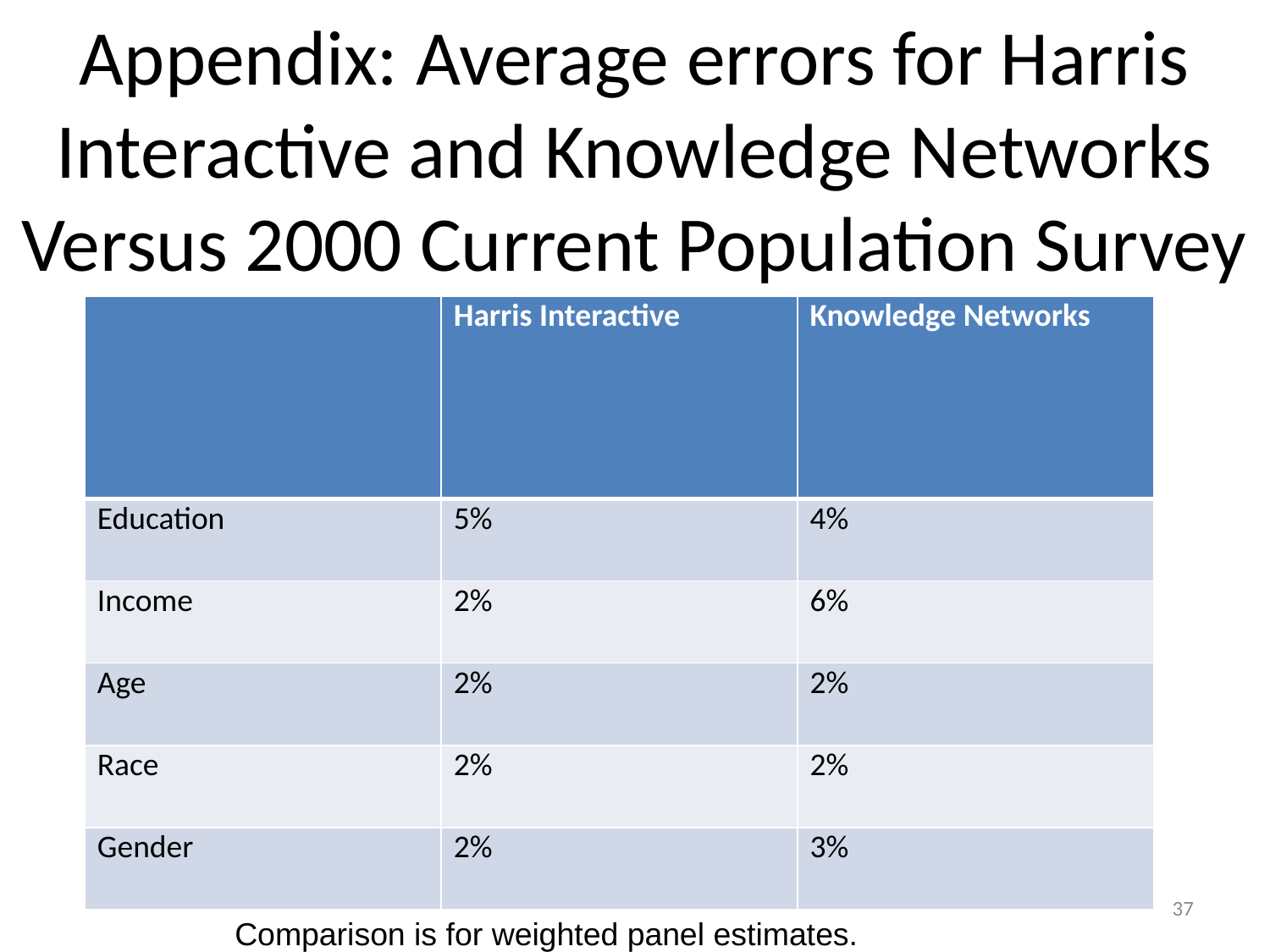

# Appendix: Average errors for Harris Interactive and Knowledge Networks Versus 2000 Current Population Survey
|  | Harris Interactive | Knowledge Networks |
| --- | --- | --- |
| Education | 5% | 4% |
| Income | 2% | 6% |
| Age | 2% | 2% |
| Race | 2% | 2% |
| Gender | 2% | 3% |
37
Comparison is for weighted panel estimates.